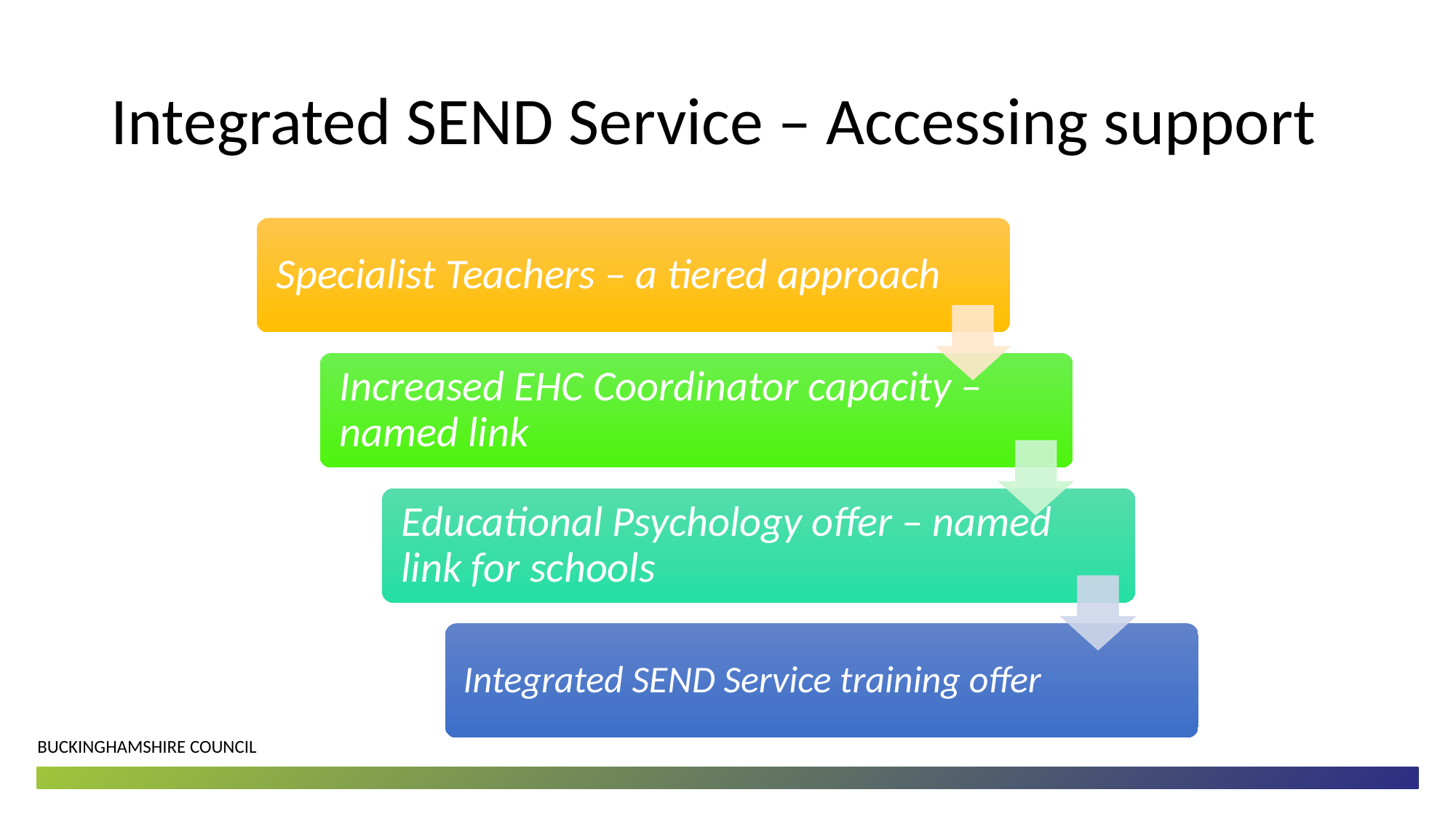

# Integrated SEND Service – Accessing support
Specialist Teachers – a tiered approach
Increased EHC Coordinator capacity – named link
Educational Psychology offer – named link for schools
Integrated SEND Service training offer